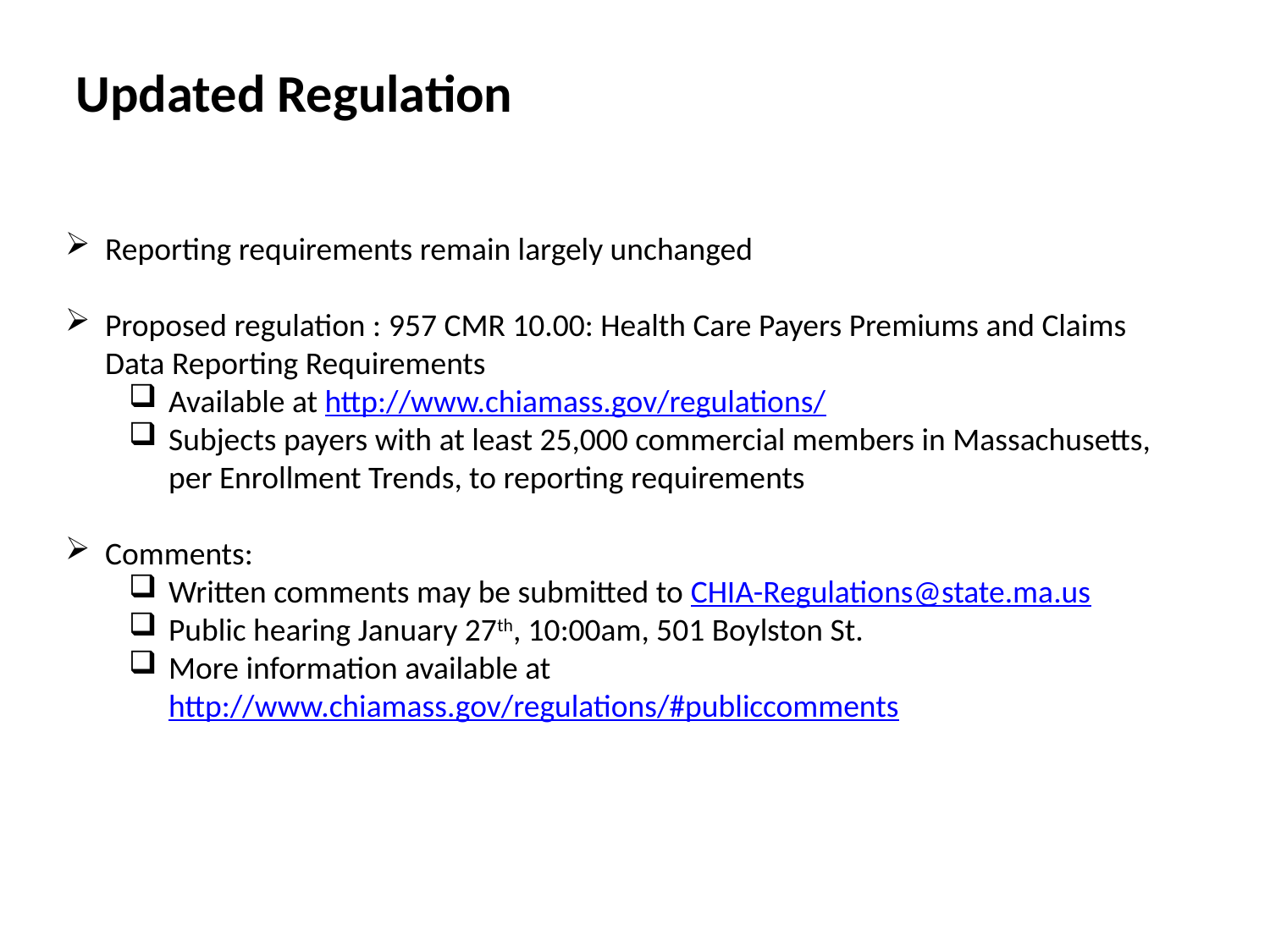

Updated Regulation
Reporting requirements remain largely unchanged

Proposed regulation : 957 CMR 10.00: Health Care Payers Premiums and Claims Data Reporting Requirements
Available at http://www.chiamass.gov/regulations/
Subjects payers with at least 25,000 commercial members in Massachusetts, per Enrollment Trends, to reporting requirements

Comments:
Written comments may be submitted to CHIA-Regulations@state.ma.us
Public hearing January 27th, 10:00am, 501 Boylston St.
More information available at http://www.chiamass.gov/regulations/#publiccomments